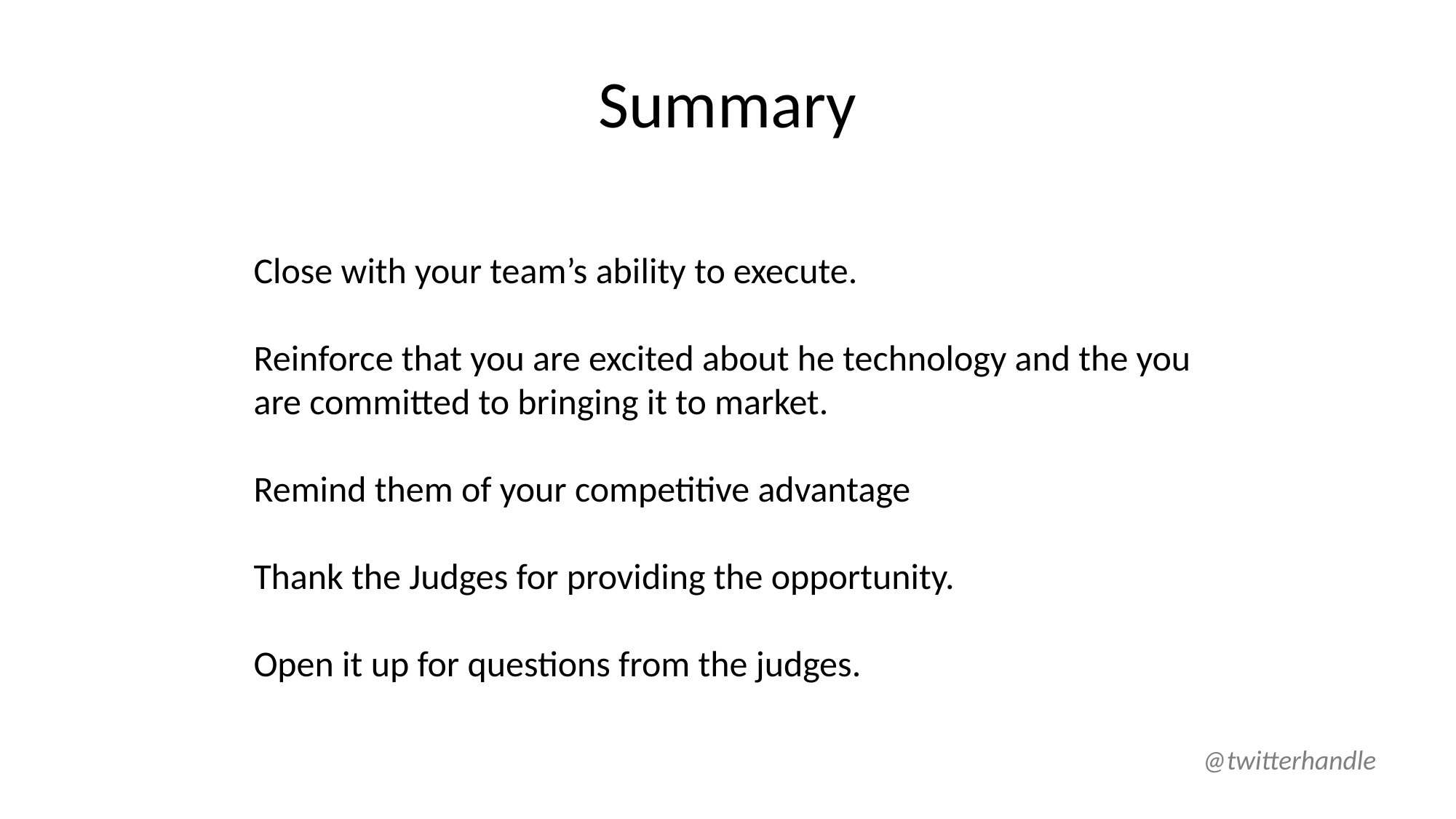

# Summary

Close with your team’s ability to execute.

Reinforce that you are excited about he technology and the you are committed to bringing it to market.

Remind them of your competitive advantage

Thank the Judges for providing the opportunity.

Open it up for questions from the judges.

@twitterhandle